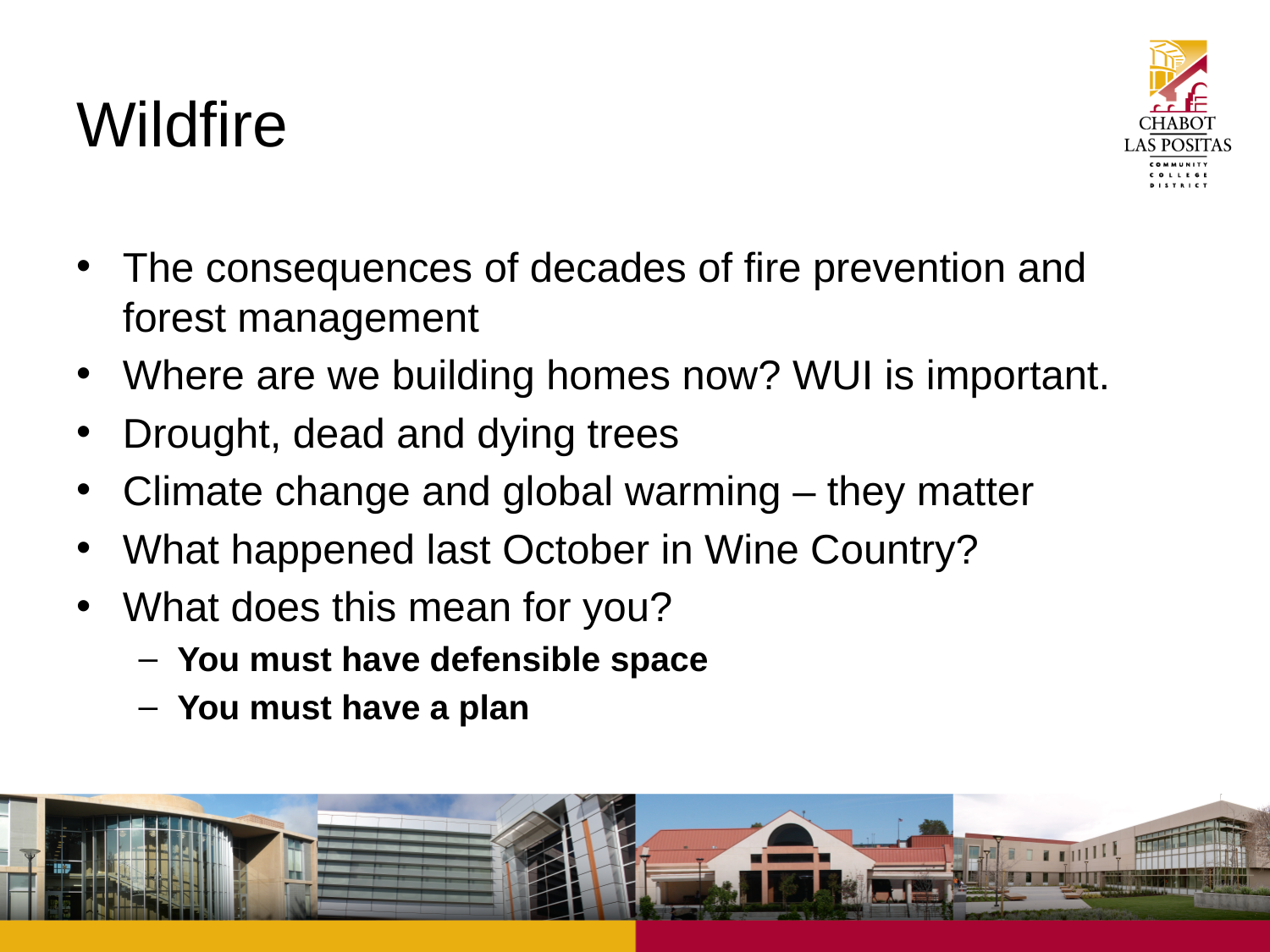

# Wildfire
The consequences of decades of fire prevention and forest management
Where are we building homes now? WUI is important.
Drought, dead and dying trees
Climate change and global warming – they matter
What happened last October in Wine Country?
What does this mean for you?
You must have defensible space
You must have a plan